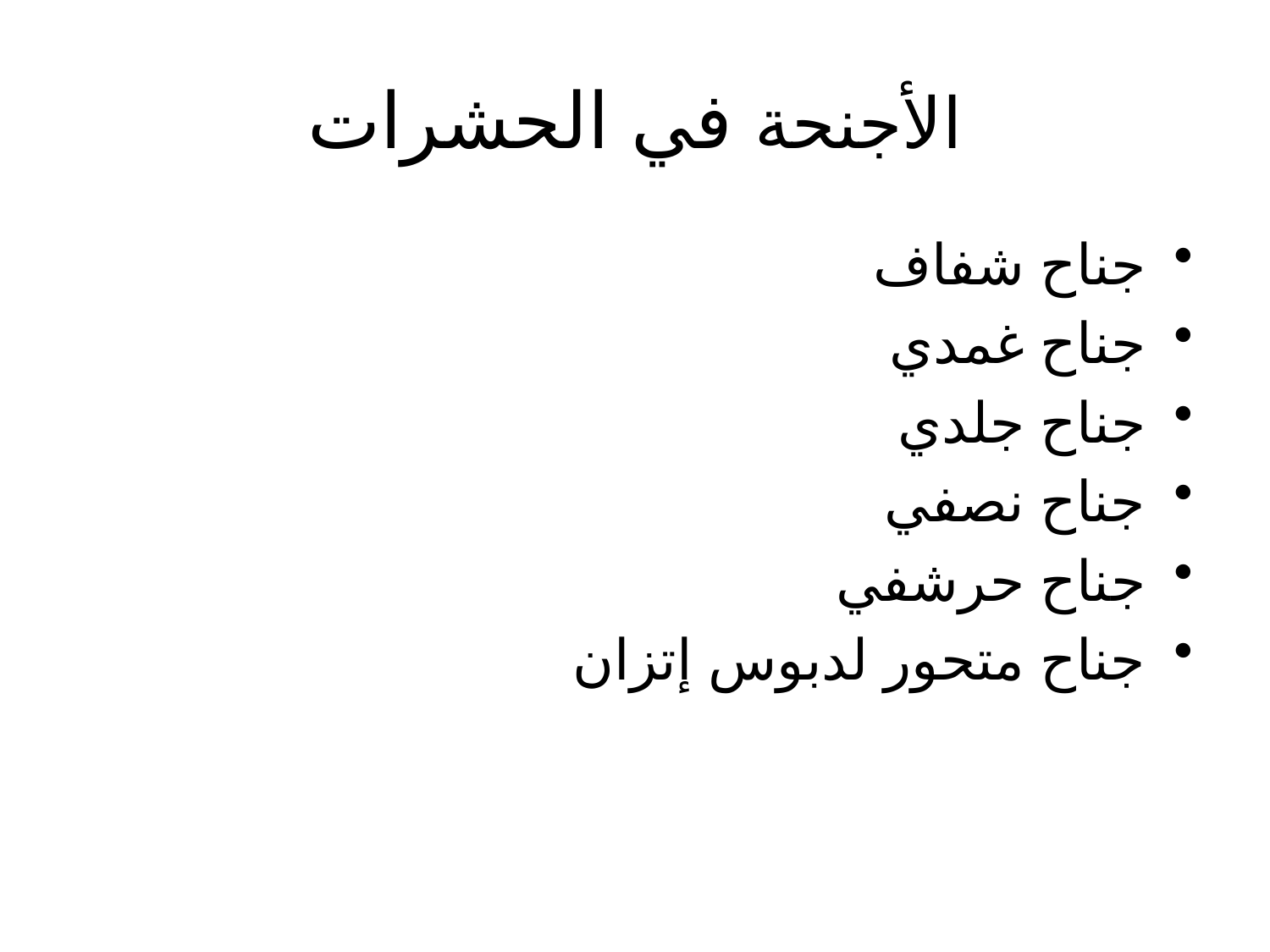

# الأجنحة في الحشرات
جناح شفاف
جناح غمدي
جناح جلدي
جناح نصفي
جناح حرشفي
جناح متحور لدبوس إتزان